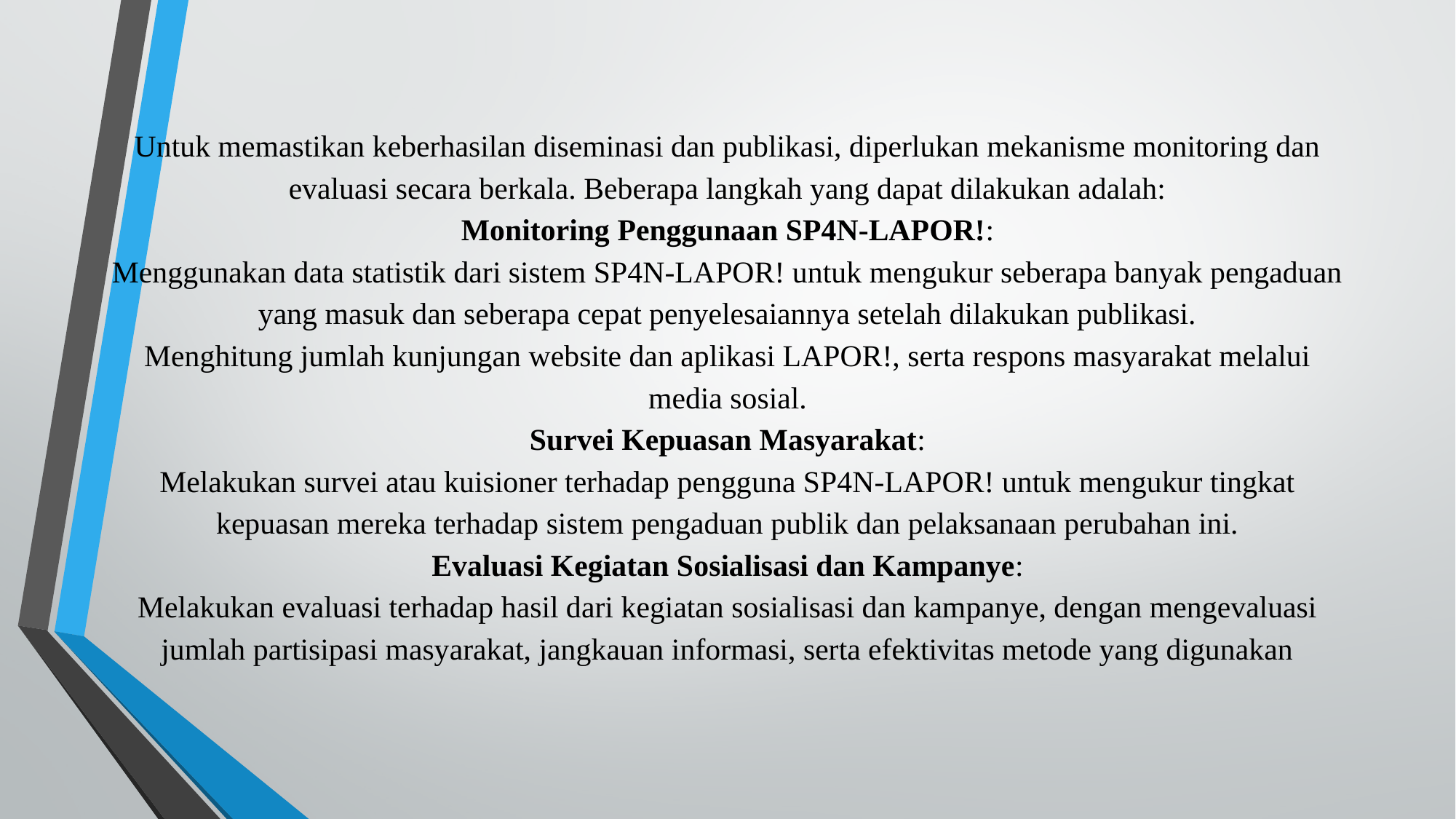

# Untuk memastikan keberhasilan diseminasi dan publikasi, diperlukan mekanisme monitoring dan evaluasi secara berkala. Beberapa langkah yang dapat dilakukan adalah: Monitoring Penggunaan SP4N-LAPOR!: Menggunakan data statistik dari sistem SP4N-LAPOR! untuk mengukur seberapa banyak pengaduan yang masuk dan seberapa cepat penyelesaiannya setelah dilakukan publikasi. Menghitung jumlah kunjungan website dan aplikasi LAPOR!, serta respons masyarakat melalui media sosial. Survei Kepuasan Masyarakat: Melakukan survei atau kuisioner terhadap pengguna SP4N-LAPOR! untuk mengukur tingkat kepuasan mereka terhadap sistem pengaduan publik dan pelaksanaan perubahan ini. Evaluasi Kegiatan Sosialisasi dan Kampanye: Melakukan evaluasi terhadap hasil dari kegiatan sosialisasi dan kampanye, dengan mengevaluasi jumlah partisipasi masyarakat, jangkauan informasi, serta efektivitas metode yang digunakan